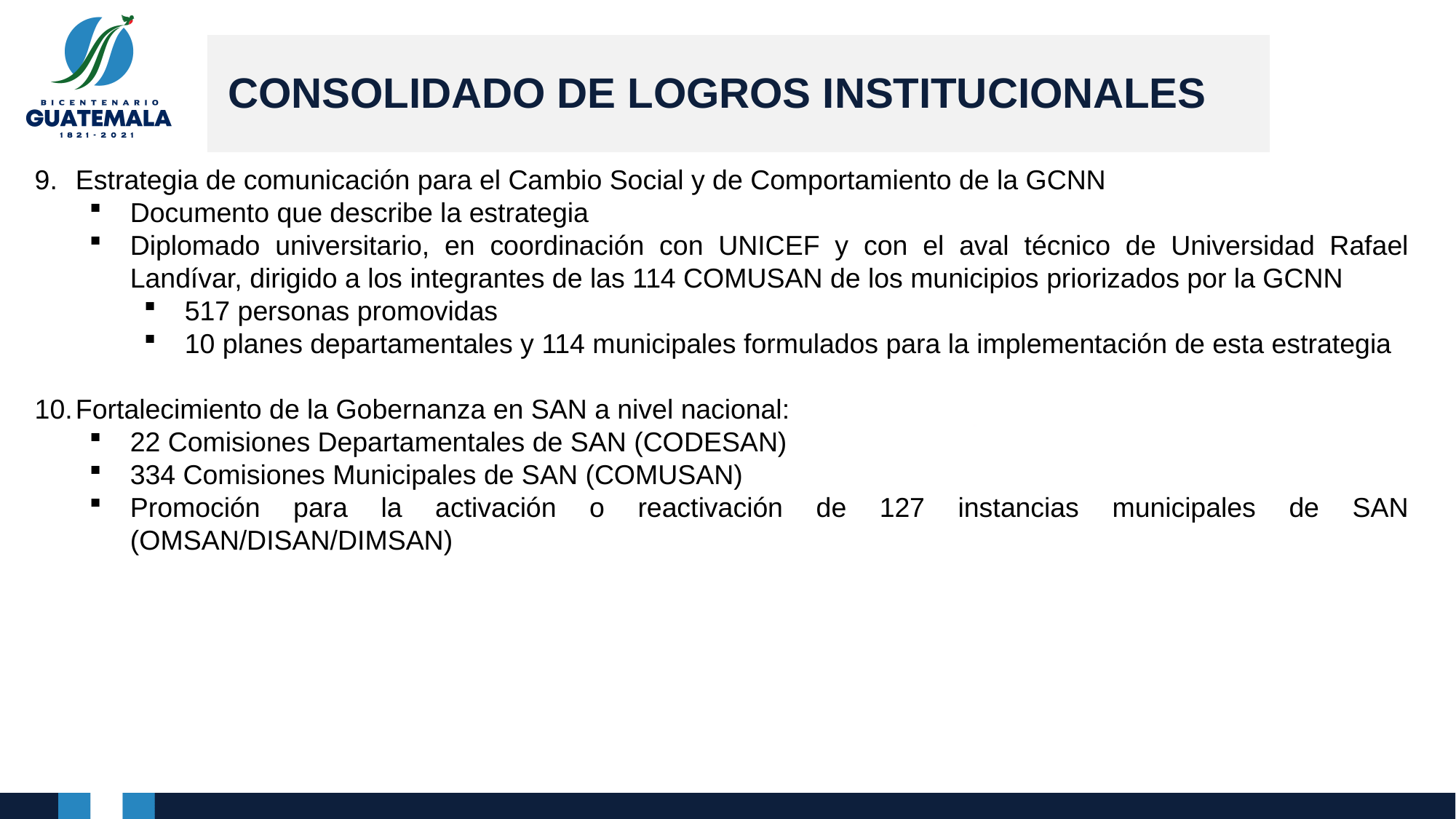

CONSOLIDADO DE LOGROS INSTITUCIONALES
Estrategia de comunicación para el Cambio Social y de Comportamiento de la GCNN
Documento que describe la estrategia
Diplomado universitario, en coordinación con UNICEF y con el aval técnico de Universidad Rafael Landívar, dirigido a los integrantes de las 114 COMUSAN de los municipios priorizados por la GCNN
517 personas promovidas
10 planes departamentales y 114 municipales formulados para la implementación de esta estrategia

Fortalecimiento de la Gobernanza en SAN a nivel nacional:
22 Comisiones Departamentales de SAN (CODESAN)
334 Comisiones Municipales de SAN (COMUSAN)
Promoción para la activación o reactivación de 127 instancias municipales de SAN (OMSAN/DISAN/DIMSAN)